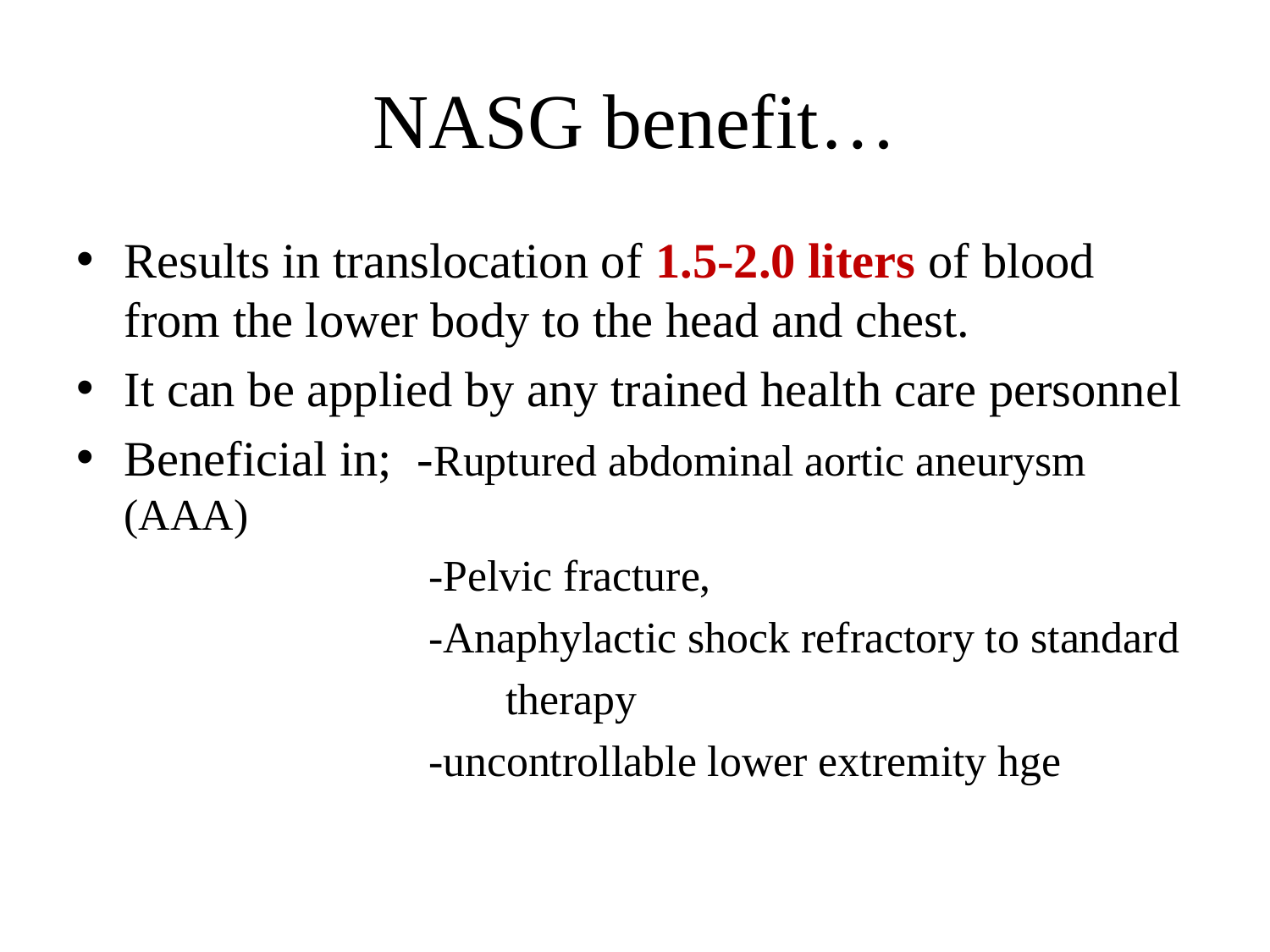

# NASG benefit…
Results in translocation of 1.5-2.0 liters of blood from the lower body to the head and chest.
It can be applied by any trained health care personnel
Beneficial in;  -Ruptured abdominal aortic aneurysm (AAA)
                                -Pelvic fracture,
                                -Anaphylactic shock refractory to standard
                                       therapy
                                -uncontrollable lower extremity hge